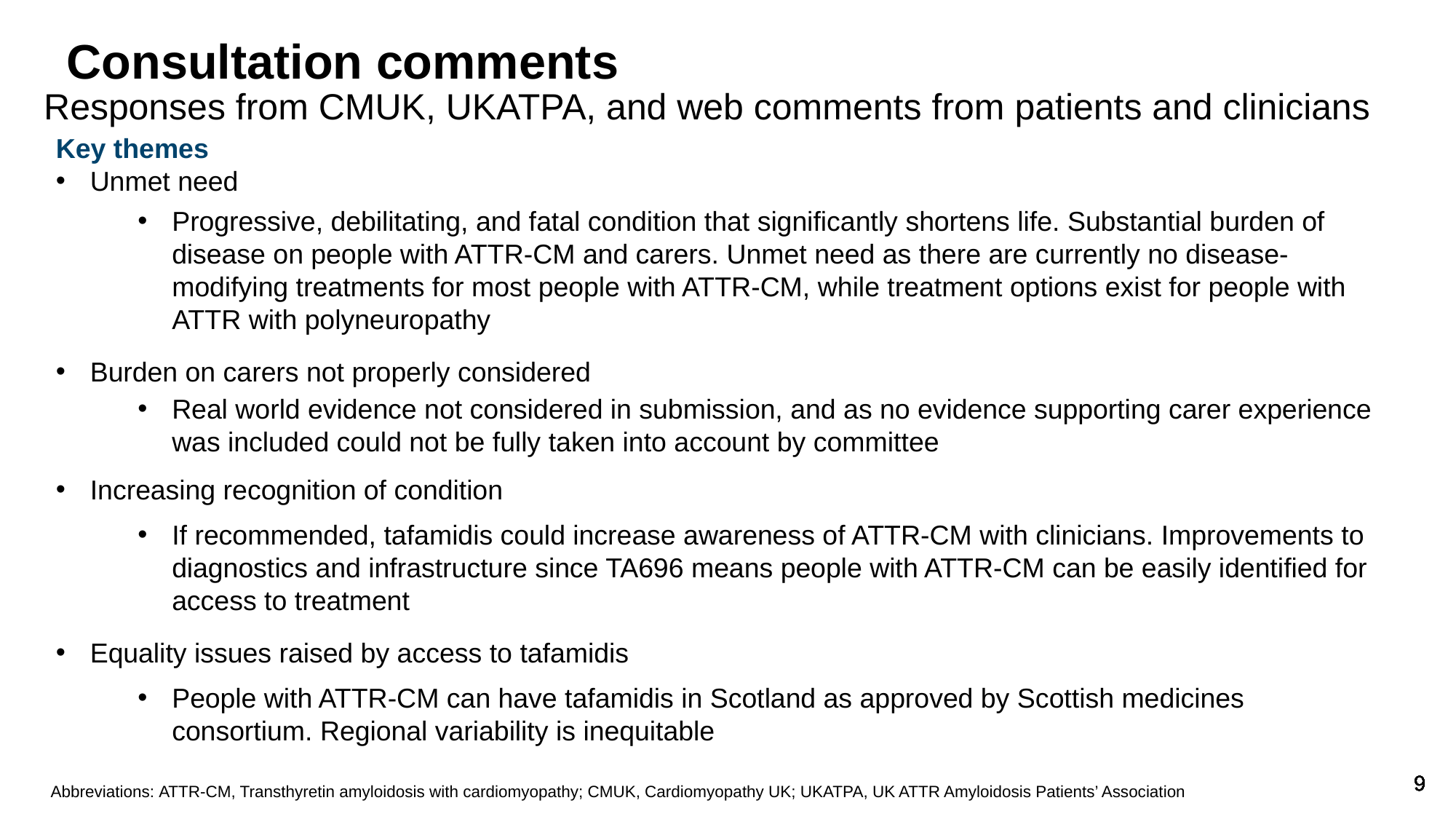

# Consultation comments
Responses from CMUK, UKATPA, and web comments from patients and clinicians
Key themes
Unmet need
Progressive, debilitating, and fatal condition that significantly shortens life. Substantial burden of disease on people with ATTR-CM and carers. Unmet need as there are currently no disease-modifying treatments for most people with ATTR-CM, while treatment options exist for people with ATTR with polyneuropathy
Burden on carers not properly considered
Real world evidence not considered in submission, and as no evidence supporting carer experience was included could not be fully taken into account by committee
Increasing recognition of condition
If recommended, tafamidis could increase awareness of ATTR-CM with clinicians. Improvements to diagnostics and infrastructure since TA696 means people with ATTR-CM can be easily identified for access to treatment
Equality issues raised by access to tafamidis
People with ATTR-CM can have tafamidis in Scotland as approved by Scottish medicines consortium. Regional variability is inequitable

Abbreviations: ATTR-CM, Transthyretin amyloidosis with cardiomyopathy; CMUK, Cardiomyopathy UK; UKATPA, UK ATTR Amyloidosis Patients’ Association